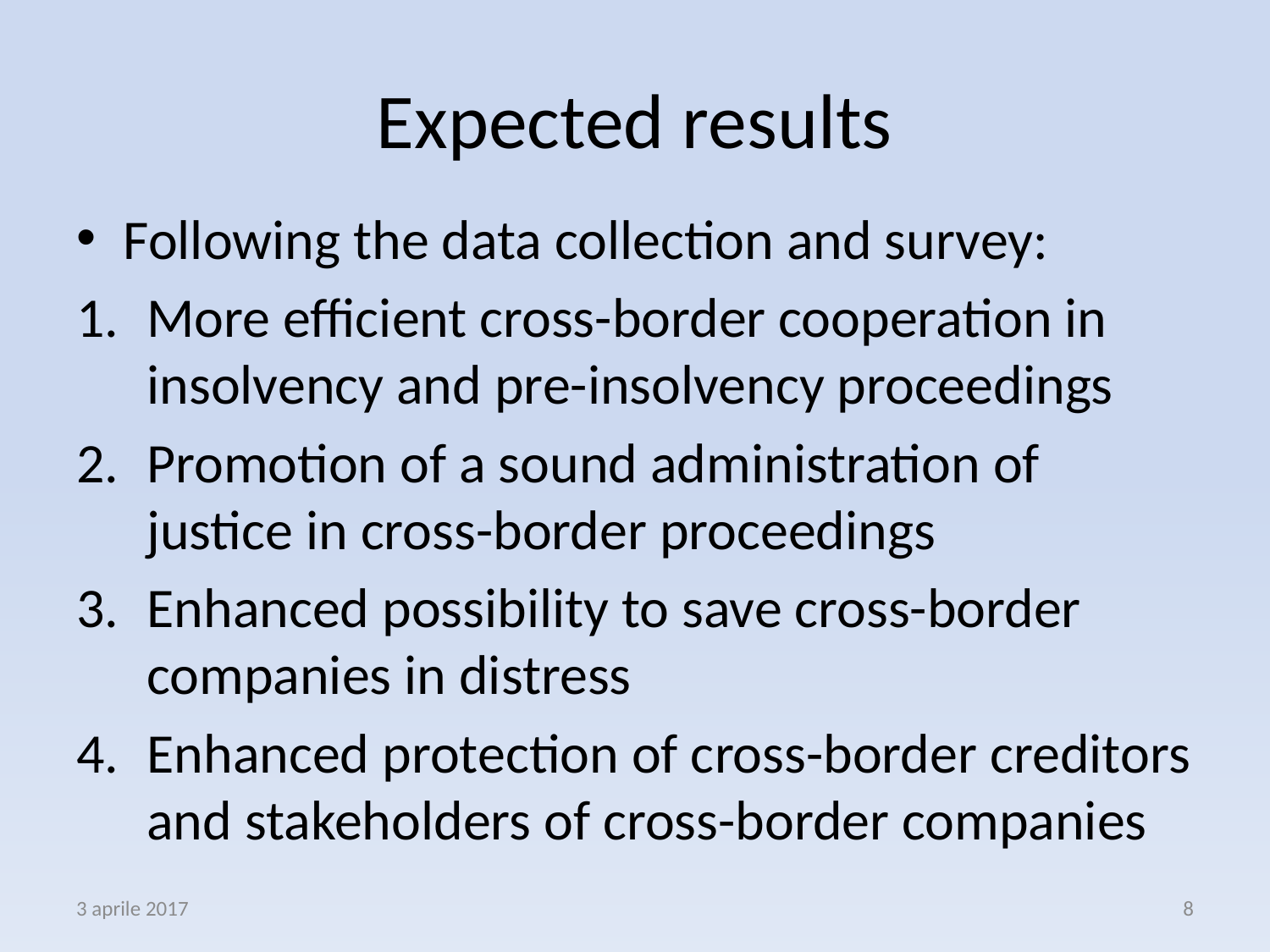

# Expected results
Following the data collection and survey:
More efficient cross-border cooperation in insolvency and pre-insolvency proceedings
Promotion of a sound administration of justice in cross-border proceedings
Enhanced possibility to save cross-border companies in distress
Enhanced protection of cross-border creditors and stakeholders of cross-border companies
3 aprile 2017
8